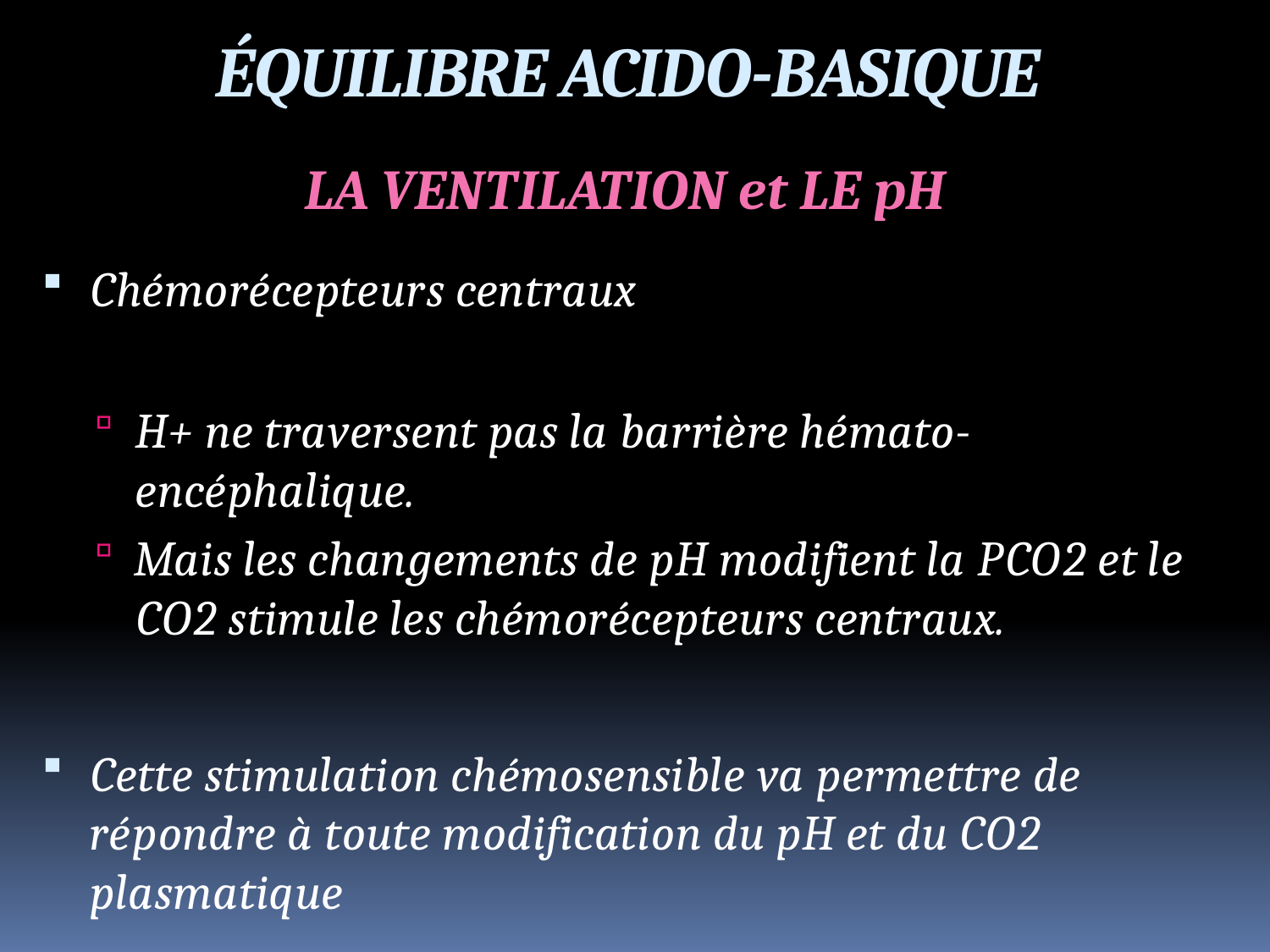

ÉQUILIBRE ACIDO-BASIQUE
LA VENTILATION et LE pH

Chémorécepteurs centraux

H+ ne traversent pas la barrière hémato-encéphalique.
Mais les changements de pH modifient la PCO2 et le CO2 stimule les chémorécepteurs centraux.

Cette stimulation chémosensible va permettre de répondre à toute modification du pH et du CO2 plasmatique